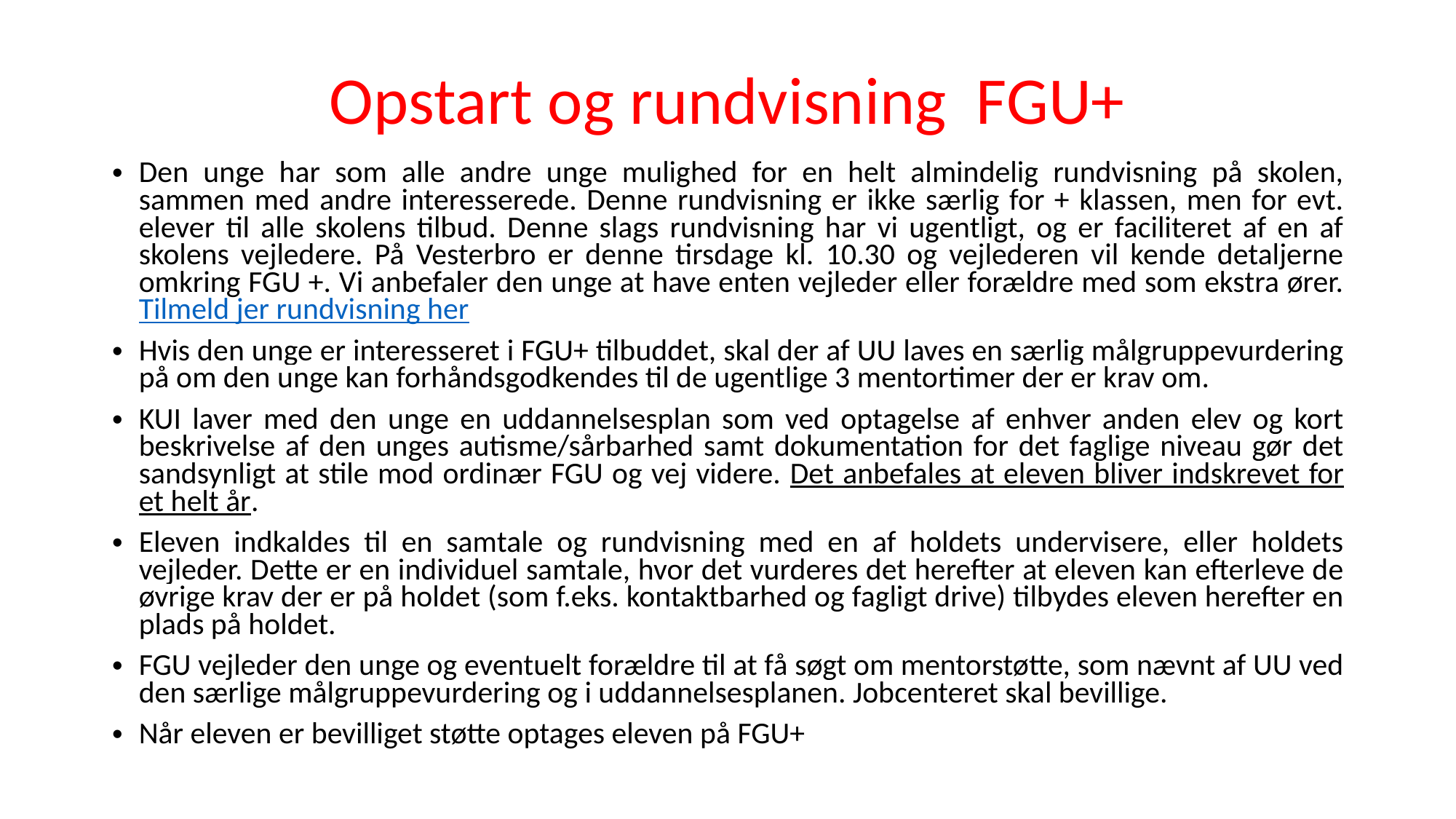

Opstart og rundvisning  FGU+

Den unge har som alle andre unge mulighed for en helt almindelig rundvisning på skolen, sammen med andre interesserede. Denne rundvisning er ikke særlig for + klassen, men for evt. elever til alle skolens tilbud. Denne slags rundvisning har vi ugentligt, og er faciliteret af en af skolens vejledere. På Vesterbro er denne tirsdage kl. 10.30 og vejlederen vil kende detaljerne omkring FGU +. Vi anbefaler den unge at have enten vejleder eller forældre med som ekstra ører. Tilmeld jer rundvisning her
Hvis den unge er interesseret i FGU+ tilbuddet, skal der af UU laves en særlig målgruppevurdering på om den unge kan forhåndsgodkendes til de ugentlige 3 mentortimer der er krav om.
KUI laver med den unge en uddannelsesplan som ved optagelse af enhver anden elev og kort beskrivelse af den unges autisme/sårbarhed samt dokumentation for det faglige niveau gør det sandsynligt at stile mod ordinær FGU og vej videre. Det anbefales at eleven bliver indskrevet for et helt år.
Eleven indkaldes til en samtale og rundvisning med en af holdets undervisere, eller holdets vejleder. Dette er en individuel samtale, hvor det vurderes det herefter at eleven kan efterleve de øvrige krav der er på holdet (som f.eks. kontaktbarhed og fagligt drive) tilbydes eleven herefter en plads på holdet.
FGU vejleder den unge og eventuelt forældre til at få søgt om mentorstøtte, som nævnt af UU ved den særlige målgruppevurdering og i uddannelsesplanen. Jobcenteret skal bevillige.
Når eleven er bevilliget støtte optages eleven på FGU+